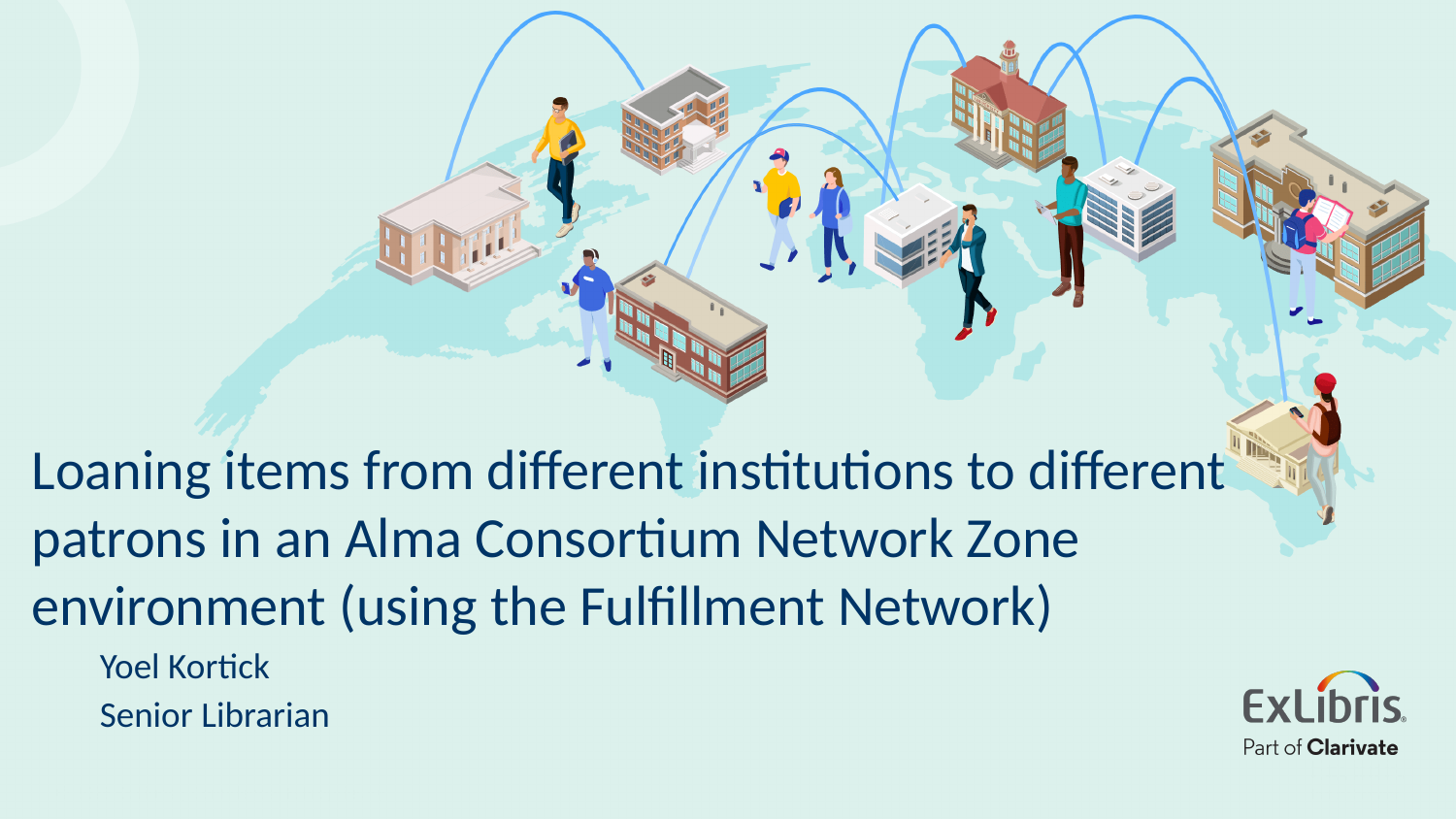

# Loaning items from different institutions to different patrons in an Alma Consortium Network Zone environment (using the Fulfillment Network)
Yoel Kortick
Senior Librarian